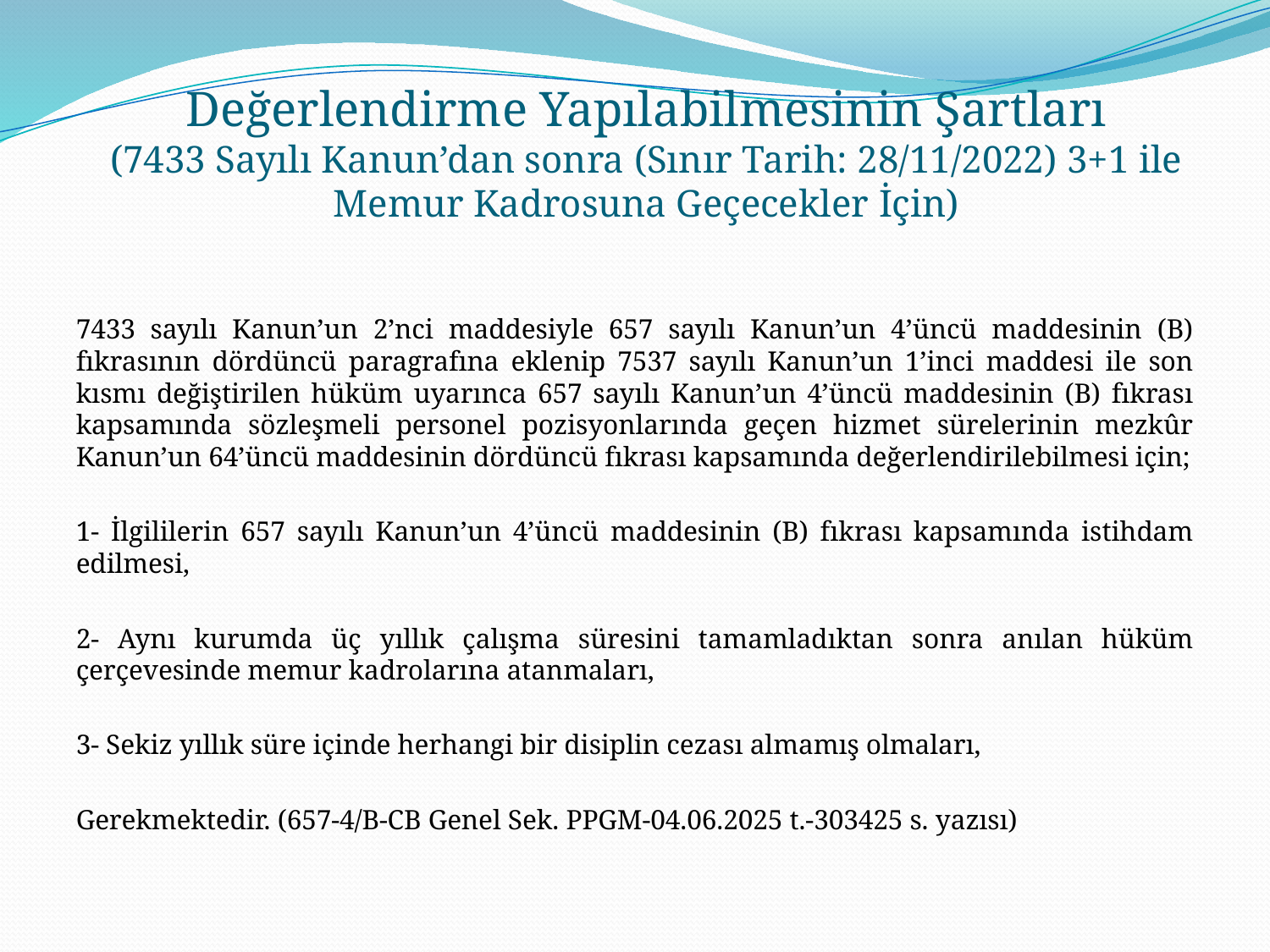

# Değerlendirme Yapılabilmesinin Şartları (7433 Sayılı Kanun’dan sonra (Sınır Tarih: 28/11/2022) 3+1 ile Memur Kadrosuna Geçecekler İçin)

7433 sayılı Kanun’un 2’nci maddesiyle 657 sayılı Kanun’un 4’üncü maddesinin (B) fıkrasının dördüncü paragrafına eklenip 7537 sayılı Kanun’un 1’inci maddesi ile son kısmı değiştirilen hüküm uyarınca 657 sayılı Kanun’un 4’üncü maddesinin (B) fıkrası kapsamında sözleşmeli personel pozisyonlarında geçen hizmet sürelerinin mezkûr Kanun’un 64’üncü maddesinin dördüncü fıkrası kapsamında değerlendirilebilmesi için;

1- İlgililerin 657 sayılı Kanun’un 4’üncü maddesinin (B) fıkrası kapsamında istihdam edilmesi,

2- Aynı kurumda üç yıllık çalışma süresini tamamladıktan sonra anılan hüküm çerçevesinde memur kadrolarına atanmaları,

3- Sekiz yıllık süre içinde herhangi bir disiplin cezası almamış olmaları,

Gerekmektedir. (657-4/B-CB Genel Sek. PPGM-04.06.2025 t.-303425 s. yazısı)